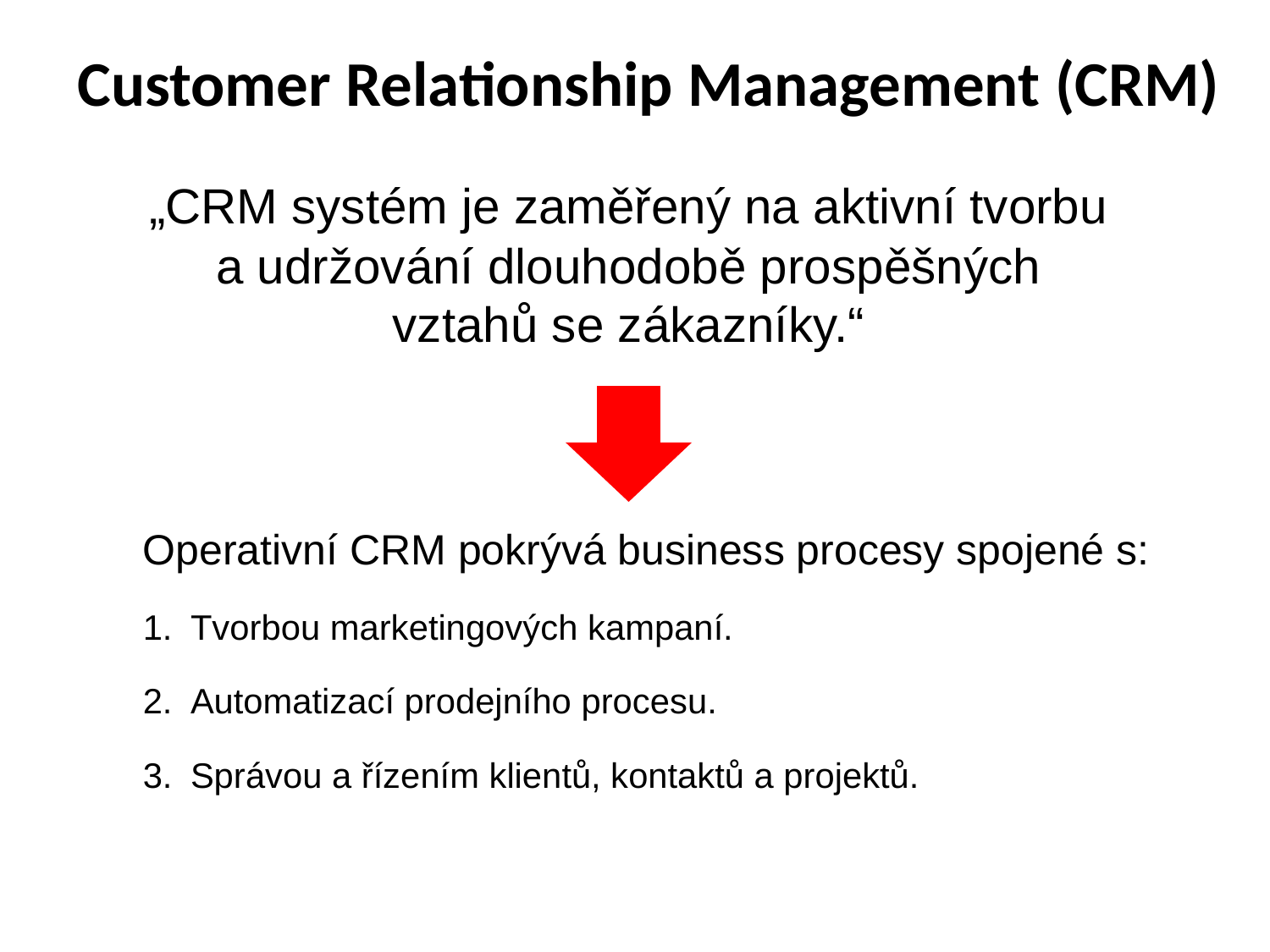

Customer Relationship Management (CRM)
„CRM systém je zaměřený na aktivní tvorbu a udržování dlouhodobě prospěšných vztahů se zákazníky.“

Operativní CRM pokrývá business procesy spojené s:
Tvorbou marketingových kampaní.
Automatizací prodejního procesu.
Správou a řízením klientů, kontaktů a projektů.